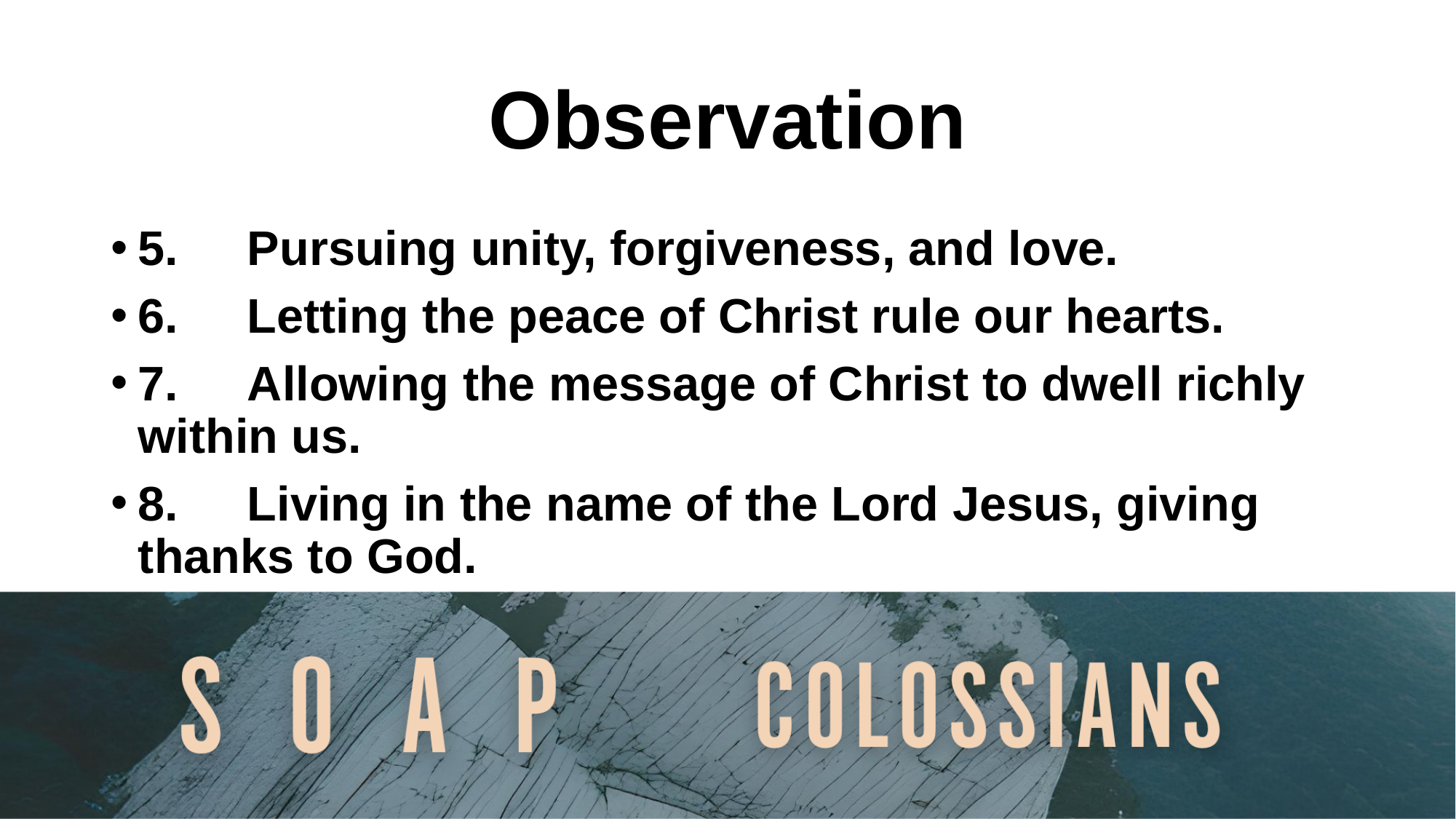

# Observation
5.	Pursuing unity, forgiveness, and love.
6.	Letting the peace of Christ rule our hearts.
7.	Allowing the message of Christ to dwell richly within us.
8.	Living in the name of the Lord Jesus, giving thanks to God.